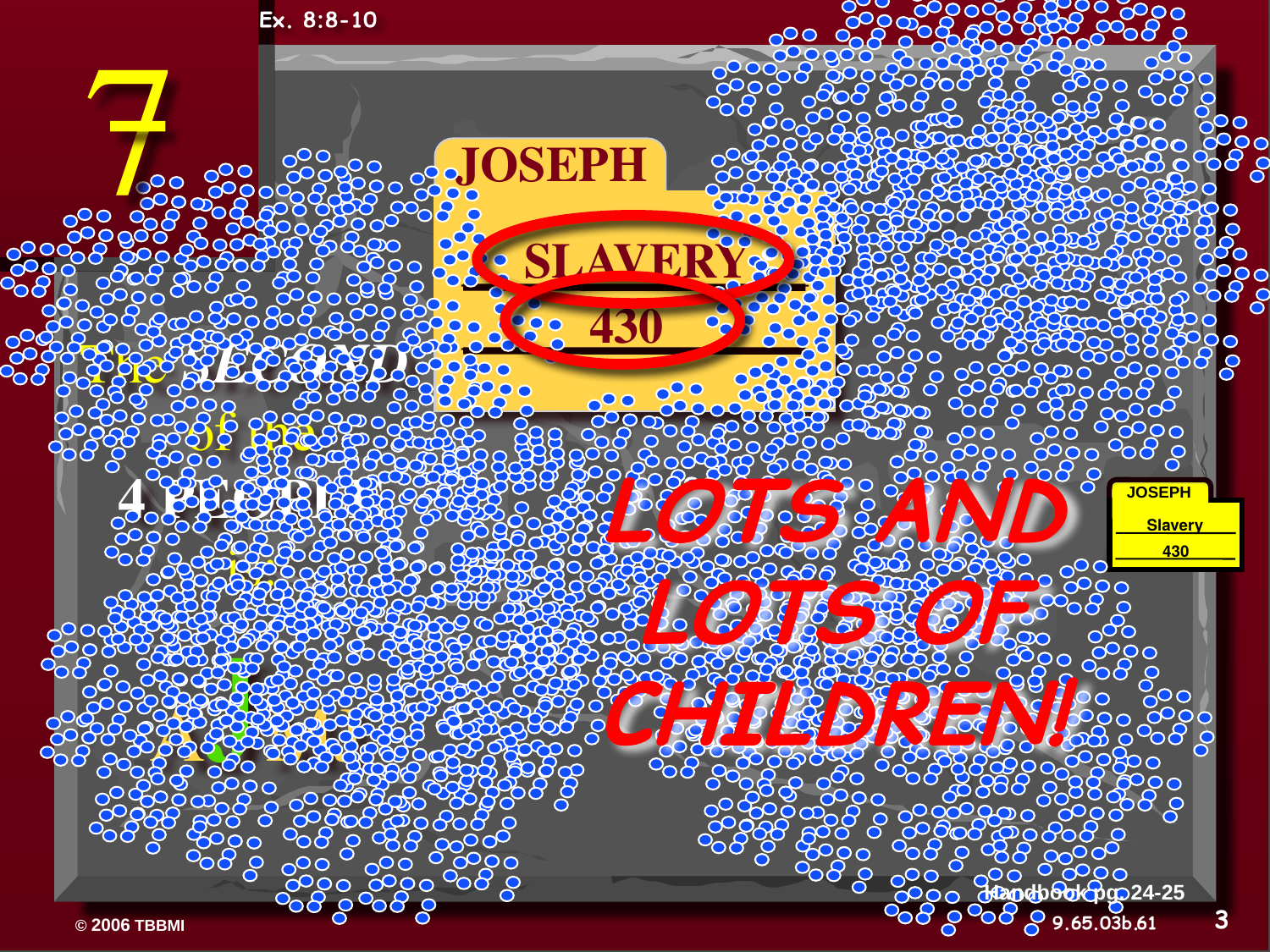

Ex. 8:8-10

7

JOSEPH
ABRAHAM

SLAVERY

430
The SECOND
of the
4 PEOPLE
is:

LOTS AND LOTS OF CHILDREN!
JOSEPH

   Slavery

430

AJMJ

Handbook pg. 24-25

3
61